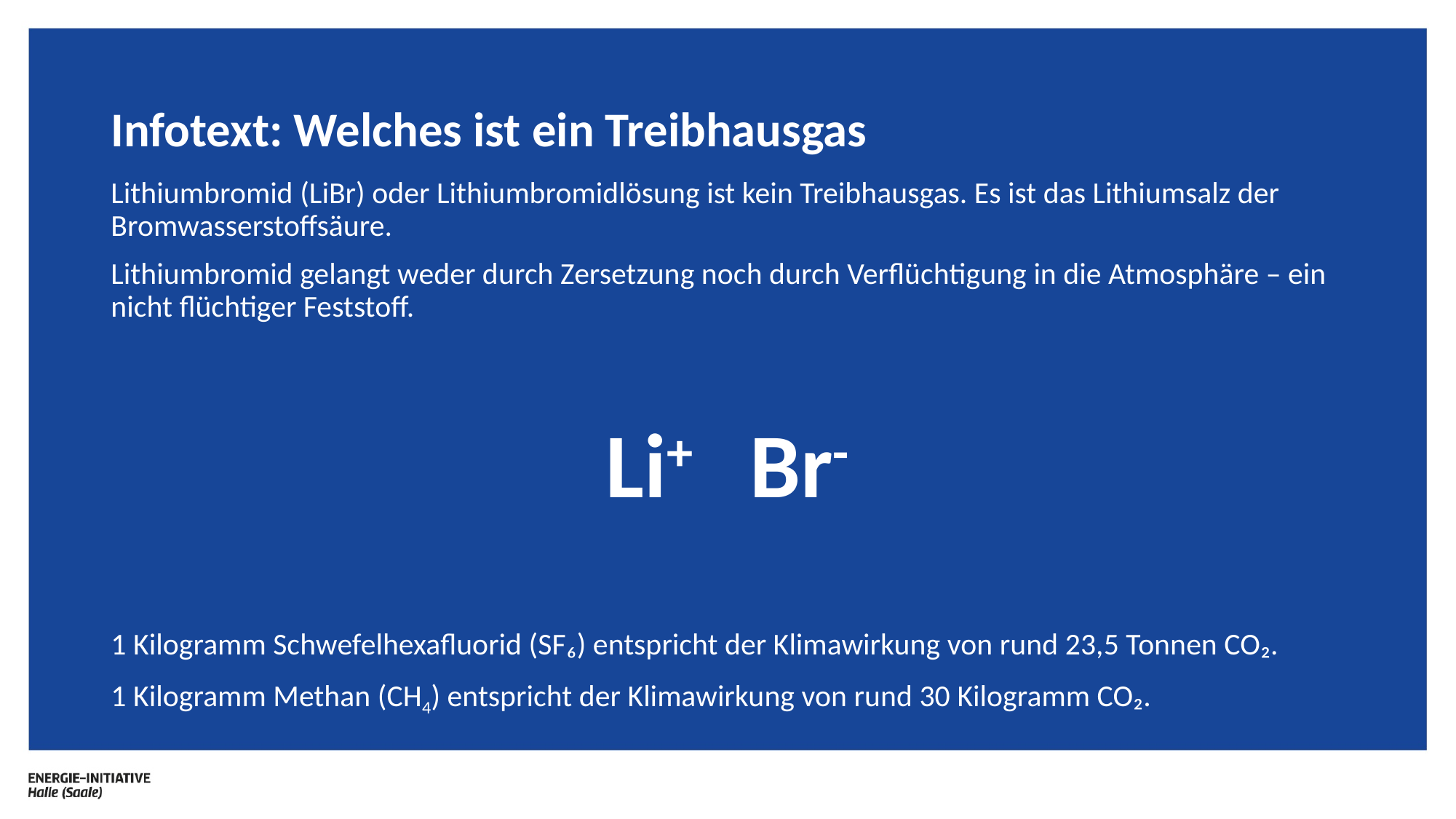

# Infotext: Welches ist ein Treibhausgas
Lithiumbromid (LiBr) oder Lithiumbromidlösung ist kein Treibhausgas. Es ist das Lithiumsalz der Bromwasserstoffsäure.
Lithiumbromid gelangt weder durch Zersetzung noch durch Verflüchtigung in die Atmosphäre – ein nicht flüchtiger Feststoff.

Li+    Br-

1 Kilogramm Schwefelhexafluorid (SF₆) entspricht der Klimawirkung von rund 23,5 Tonnen CO₂.
1 Kilogramm Methan (CH4) entspricht der Klimawirkung von rund 30 Kilogramm CO₂.